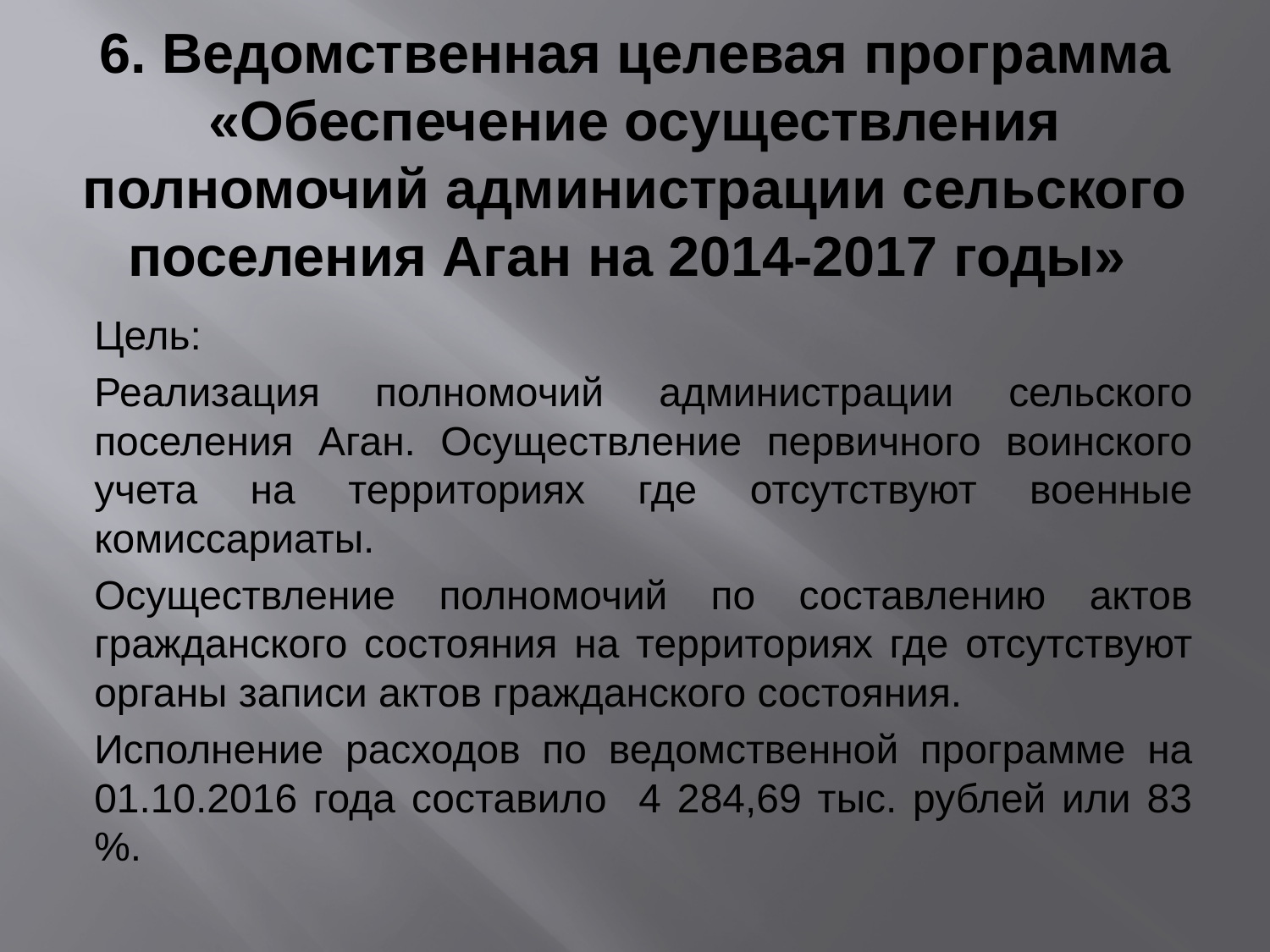

# 6. Ведомственная целевая программа «Обеспечение осуществления полномочий администрации сельского поселения Аган на 2014-2017 годы»

Цель:
Реализация полномочий администрации сельского поселения Аган. Осуществление первичного воинского учета на территориях где отсутствуют военные комиссариаты.
Осуществление полномочий по составлению актов гражданского состояния на территориях где отсутствуют органы записи актов гражданского состояния.
Исполнение расходов по ведомственной программе на 01.10.2016 года составило  4 284,69 тыс. рублей или 83 %.